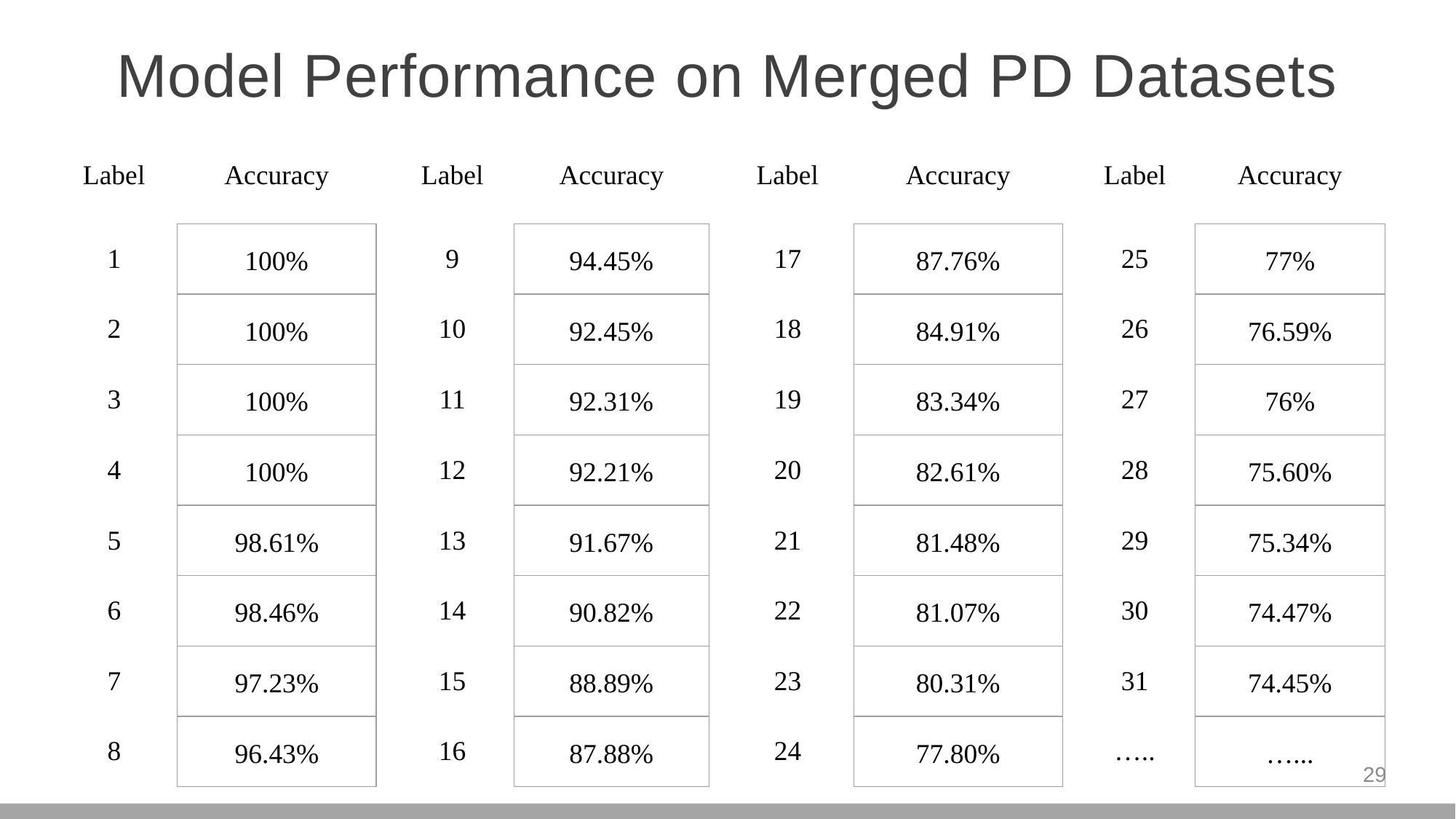

# Model Performance on Merged PD Datasets
| Label | Accuracy |
| --- | --- |
| 1 | 100% |
| 2 | 100% |
| 3 | 100% |
| 4 | 100% |
| 5 | 98.61% |
| 6 | 98.46% |
| 7 | 97.23% |
| 8 | 96.43% |
| Label | Accuracy |
| --- | --- |
| 9 | 94.45% |
| 10 | 92.45% |
| 11 | 92.31% |
| 12 | 92.21% |
| 13 | 91.67% |
| 14 | 90.82% |
| 15 | 88.89% |
| 16 | 87.88% |
| Label | Accuracy |
| --- | --- |
| 17 | 87.76% |
| 18 | 84.91% |
| 19 | 83.34% |
| 20 | 82.61% |
| 21 | 81.48% |
| 22 | 81.07% |
| 23 | 80.31% |
| 24 | 77.80% |
| Label | Accuracy |
| --- | --- |
| 25 | 77% |
| 26 | 76.59% |
| 27 | 76% |
| 28 | 75.60% |
| 29 | 75.34% |
| 30 | 74.47% |
| 31 | 74.45% |
| ….. | …... |
29